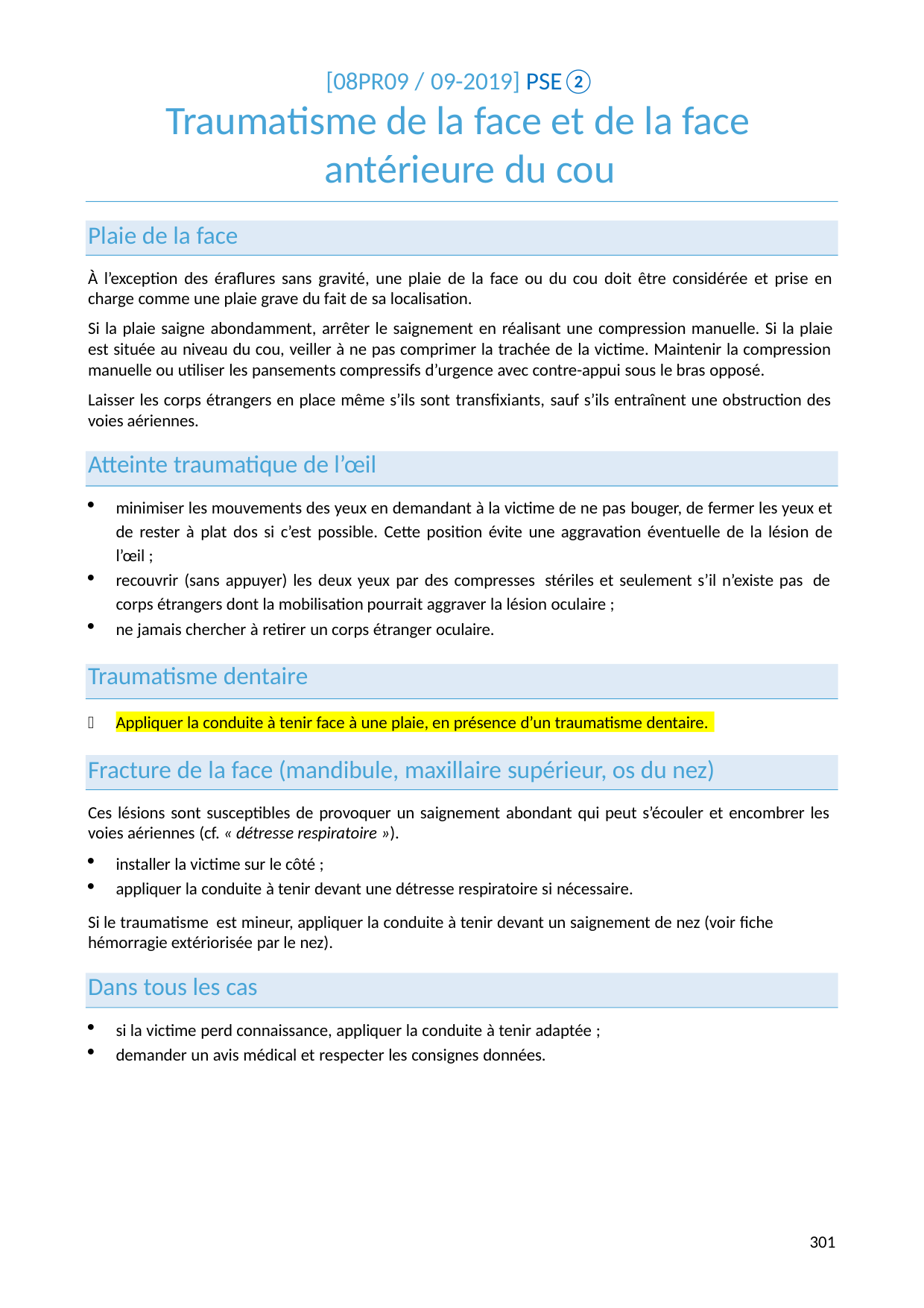

[08PR09 / 09-2019] PSE②
# Traumatisme de la face et de la face  antérieure du cou

Plaie de la face
À l’exception des éraflures sans gravité, une plaie de la face ou du cou doit être considérée et prise en  charge comme une plaie grave du fait de sa localisation.
Si la plaie saigne abondamment, arrêter le saignement en réalisant une compression manuelle. Si la plaie  est située au niveau du cou, veiller à ne pas comprimer la trachée de la victime. Maintenir la compression  manuelle ou utiliser les pansements compressifs d’urgence avec contre-appui sous le bras opposé.
Laisser les corps étrangers en place même s’ils sont transfixiants, sauf s’ils entraînent une obstruction des  voies aériennes.

Atteinte traumatique de l’œil
minimiser les mouvements des yeux en demandant à la victime de ne pas bouger, de fermer les yeux et  de rester à plat dos si c’est possible. Cette position évite une aggravation éventuelle de la lésion de  l’œil ;
recouvrir (sans appuyer) les deux yeux par des compresses stériles et seulement s’il n’existe pas de  corps étrangers dont la mobilisation pourrait aggraver la lésion oculaire ;
ne jamais chercher à retirer un corps étranger oculaire.

Traumatisme dentaire

•
Appliquer la conduite à tenir face à une plaie, en présence d’un traumatisme dentaire.
Fracture de la face (mandibule, maxillaire supérieur, os du nez)
Ces lésions sont susceptibles de provoquer un saignement abondant qui peut s’écouler et encombrer les  voies aériennes (cf. « détresse respiratoire »).
installer la victime sur le côté ;
appliquer la conduite à tenir devant une détresse respiratoire si nécessaire.
Si le traumatisme est mineur, appliquer la conduite à tenir devant un saignement de nez (voir fiche  hémorragie extériorisée par le nez).

Dans tous les cas
si la victime perd connaissance, appliquer la conduite à tenir adaptée ;
demander un avis médical et respecter les consignes données.

301